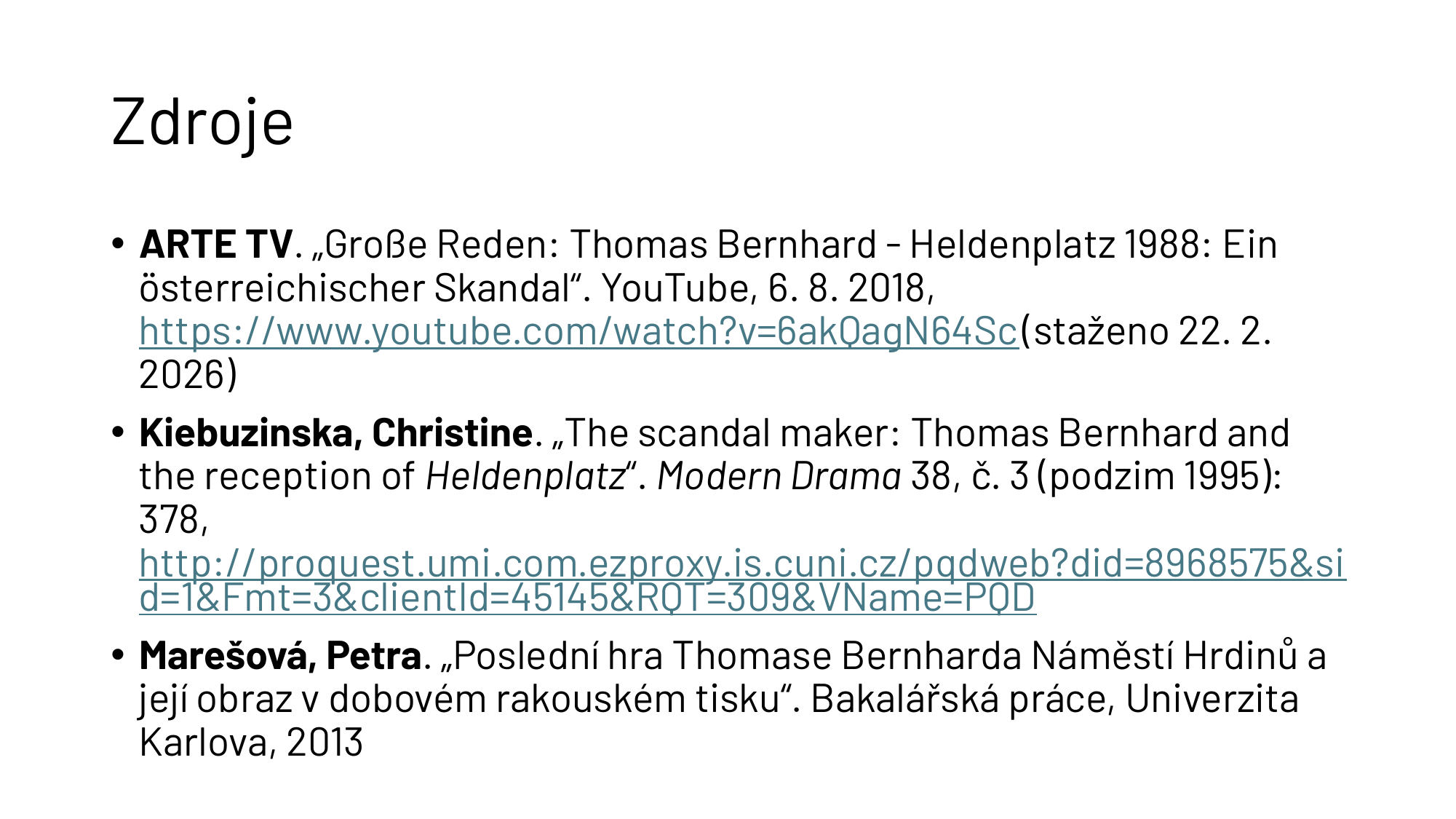

# Zdroje
ARTE TV. „Große Reden: Thomas Bernhard - Heldenplatz 1988: Ein österreichischer Skandal“. YouTube, 6. 8. 2018, https://www.youtube.com/watch?v=6akQagN64Sc (staženo 22. 2. 2026)
Kiebuzinska, Christine. „The scandal maker: Thomas Bernhard and the reception of Heldenplatz“. Modern Drama 38, č. 3 (podzim 1995): 378, http://proquest.umi.com.ezproxy.is.cuni.cz/pqdweb?did=8968575&sid=1&Fmt=3&clientId=45145&RQT=309&VName=PQD
Marešová, Petra. „Poslední hra Thomase Bernharda Náměstí Hrdinů a její obraz v dobovém rakouském tisku“. Bakalářská práce, Univerzita Karlova, 2013